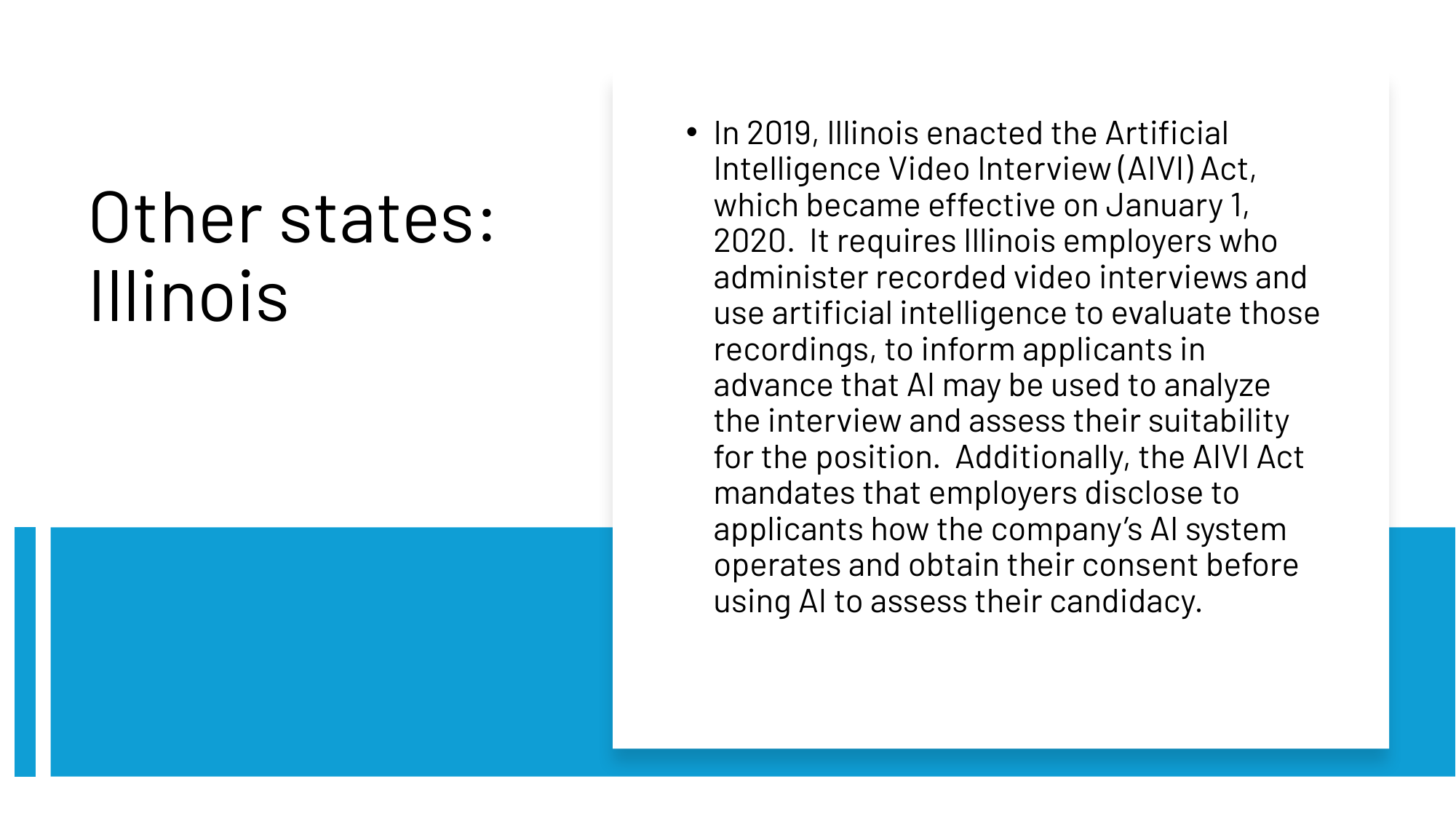

In 2019, Illinois enacted the Artificial Intelligence Video Interview (AIVI) Act, which became effective on January 1, 2020.  It requires Illinois employers who administer recorded video interviews and use artificial intelligence to evaluate those recordings, to inform applicants in advance that AI may be used to analyze the interview and assess their suitability for the position.  Additionally, the AIVI Act mandates that employers disclose to applicants how the company’s AI system operates and obtain their consent before using AI to assess their candidacy.

# Other states:  Illinois

32